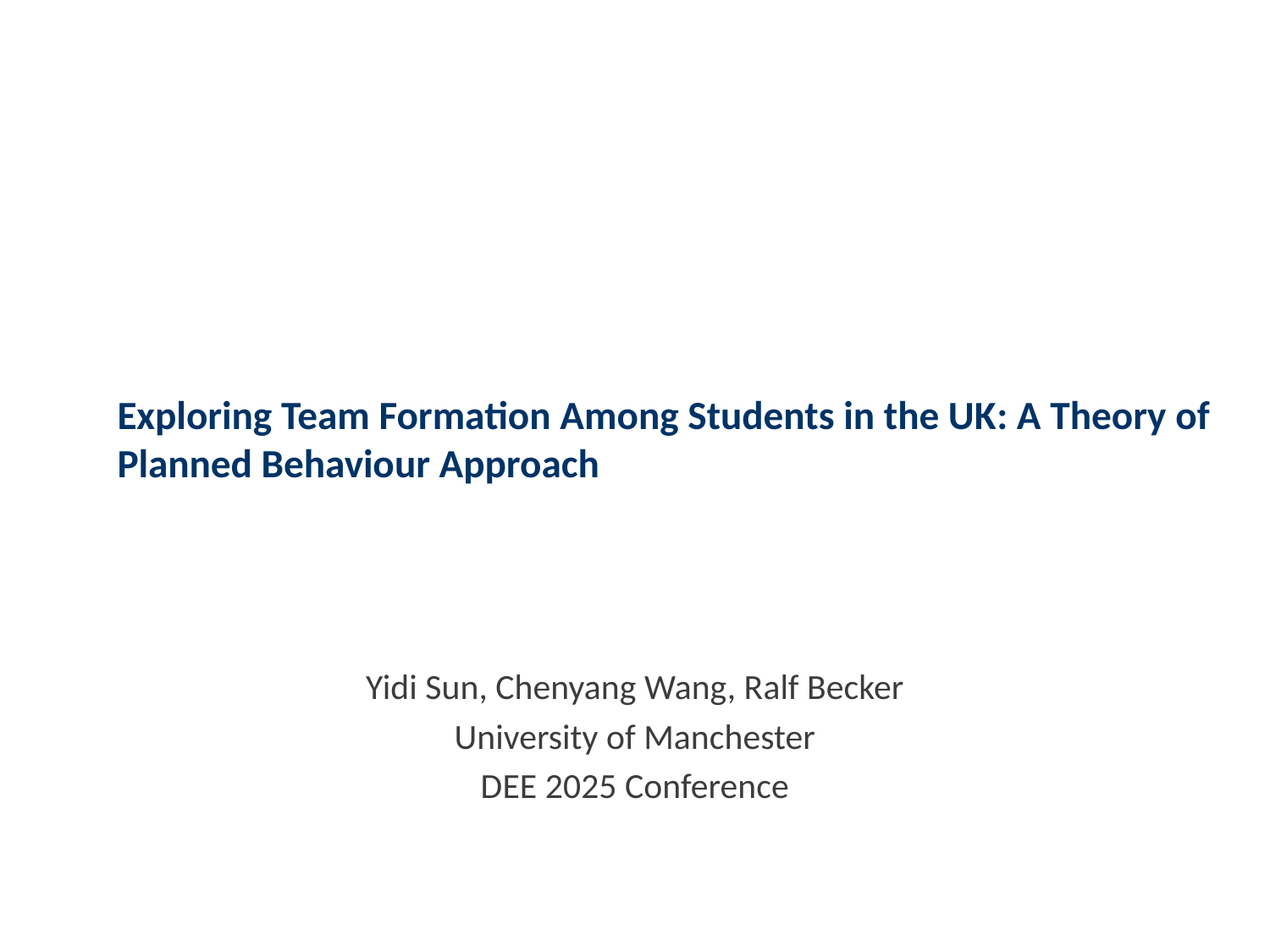

# Exploring Team Formation Among Students in the UK: A Theory of Planned Behaviour Approach

Yidi Sun, Chenyang Wang, Ralf Becker
University of Manchester
DEE 2025 Conference